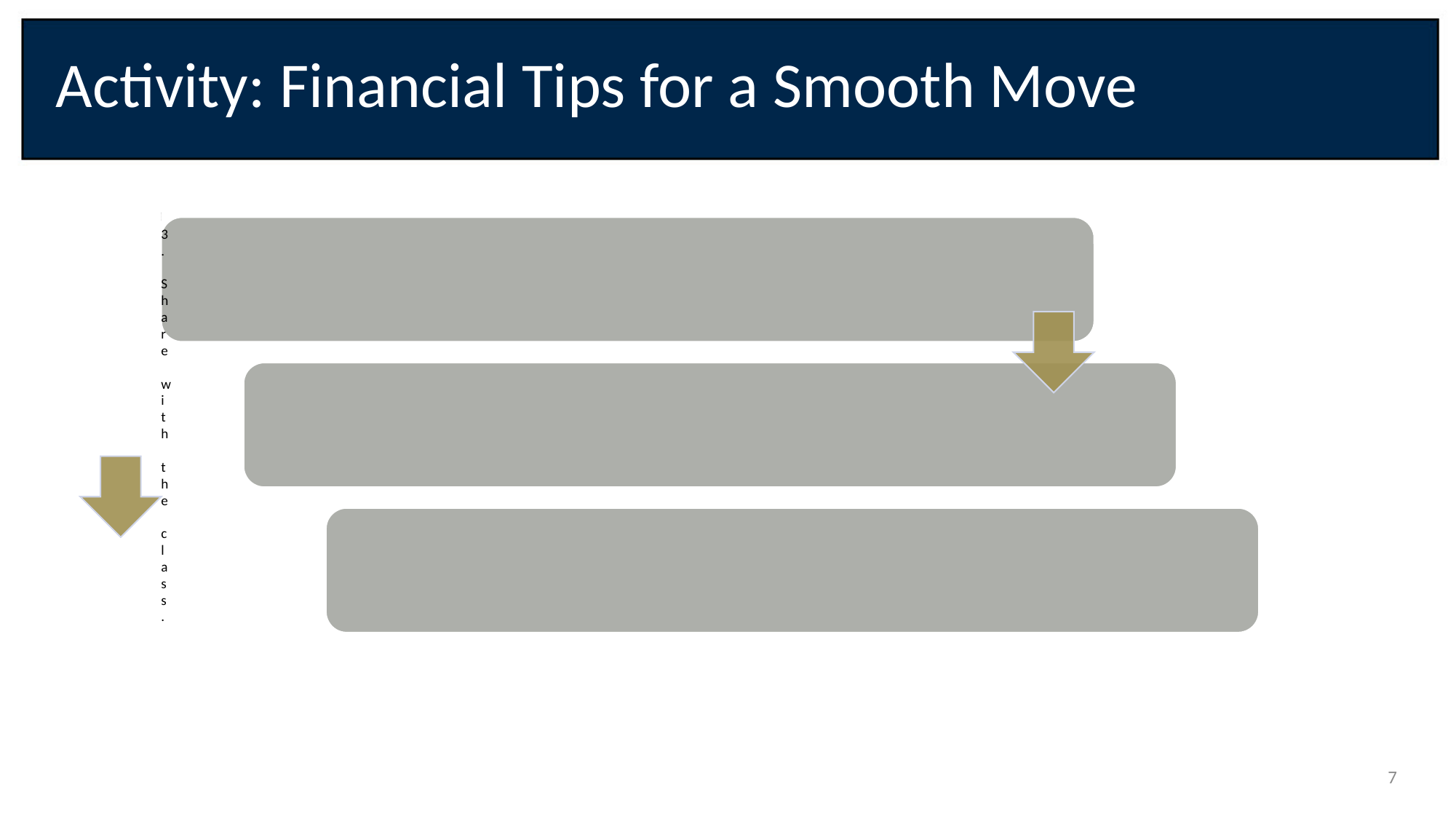

# Activity: Financial Tips for a Smooth Move
3. Share with the class.
7